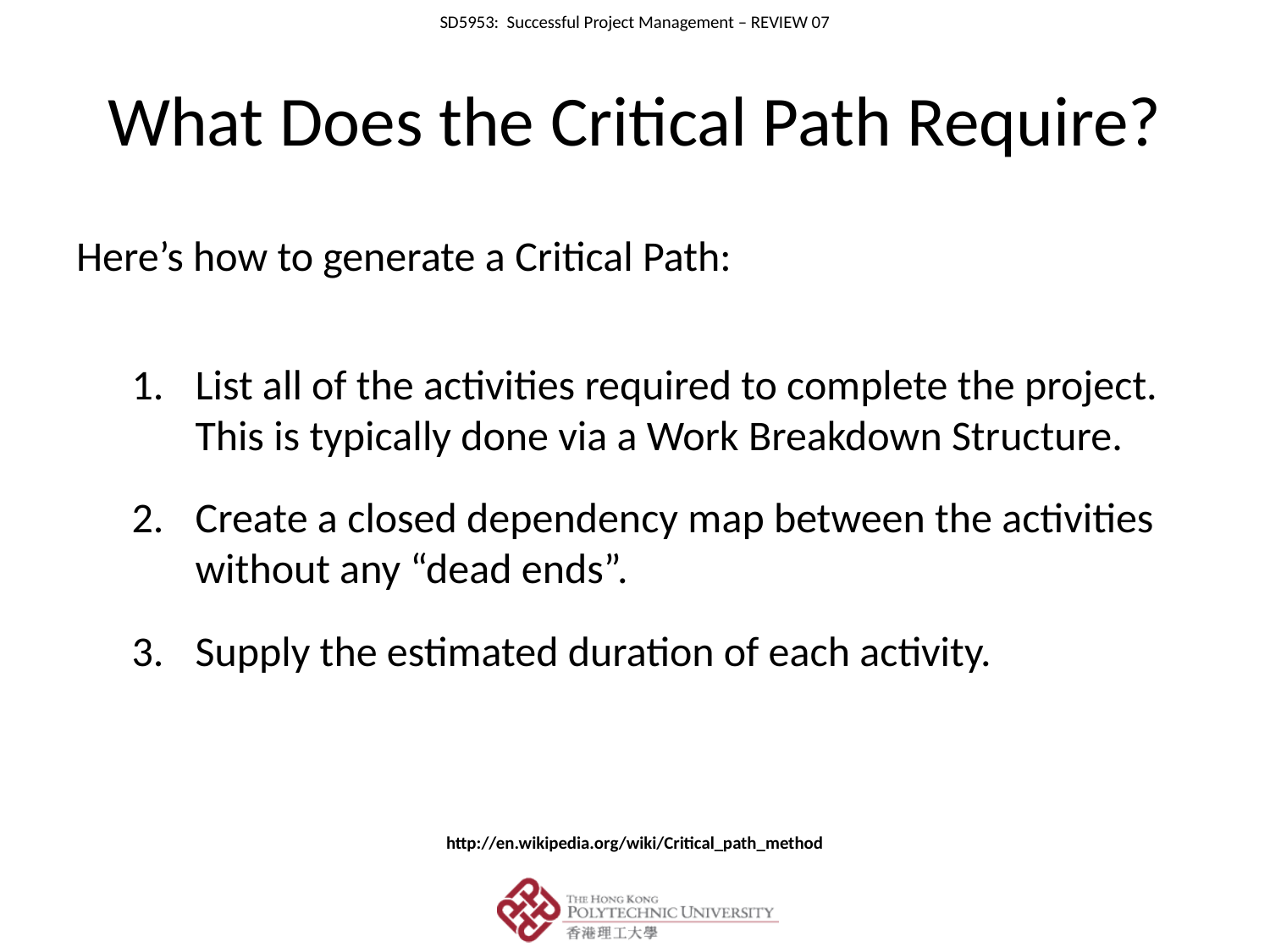

# What Does the Critical Path Require?
Here’s how to generate a Critical Path:

List all of the activities required to complete the project.  This is typically done via a Work Breakdown Structure.
Create a closed dependency map between the activities without any “dead ends”.
Supply the estimated duration of each activity.

http://en.wikipedia.org/wiki/Critical_path_method